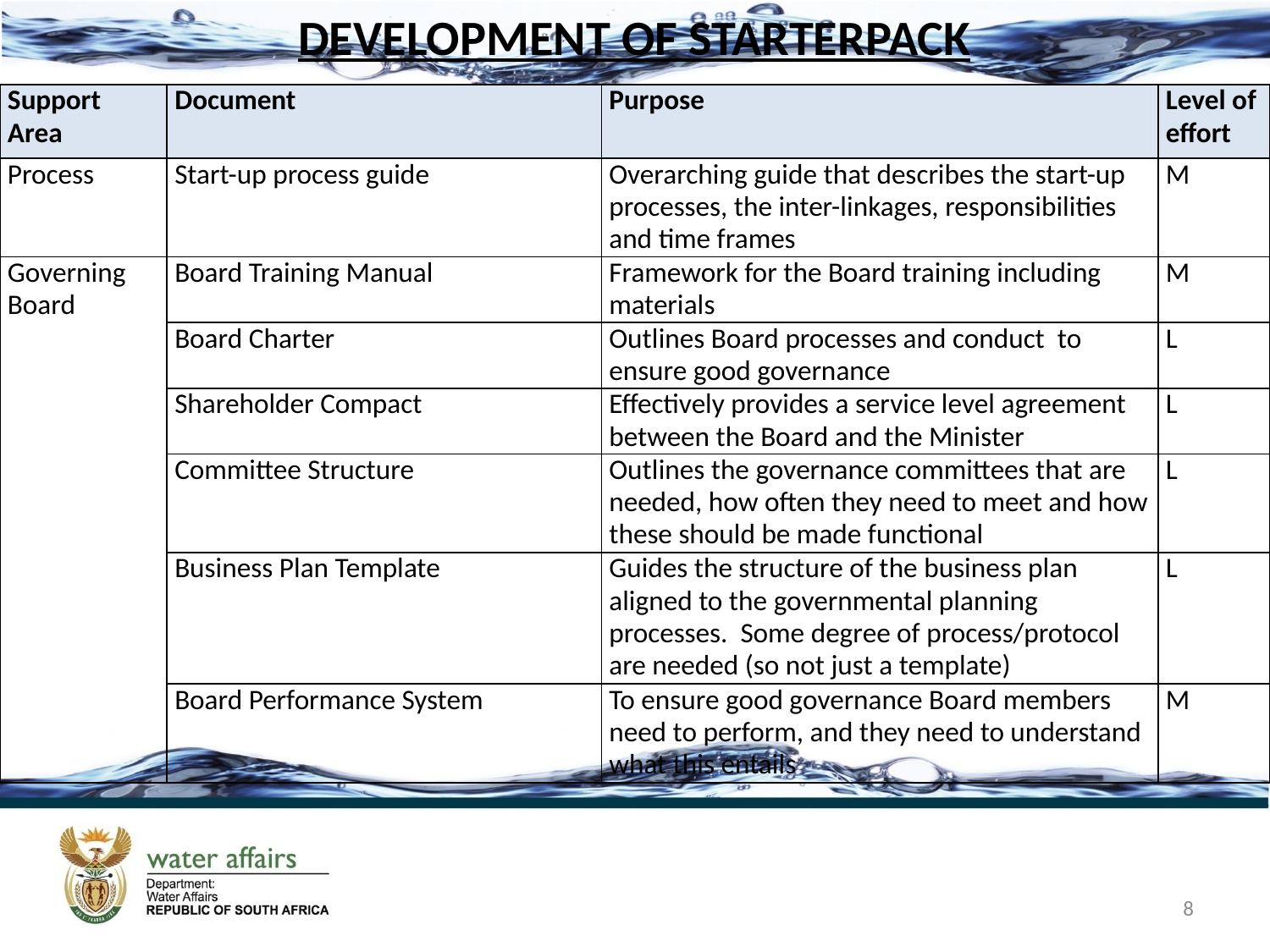

DEVELOPMENT OF STARTERPACK
| Support Area | Document | Purpose | Level of effort |
| --- | --- | --- | --- |
| Process | Start-up process guide | Overarching guide that describes the start-up processes, the inter-linkages, responsibilities and time frames | M |
| Governing Board | Board Training Manual | Framework for the Board training including materials | M |
|  | Board Charter | Outlines Board processes and conduct to ensure good governance | L |
|  | Shareholder Compact | Effectively provides a service level agreement between the Board and the Minister | L |
|  | Committee Structure | Outlines the governance committees that are needed, how often they need to meet and how these should be made functional | L |
|  | Business Plan Template | Guides the structure of the business plan aligned to the governmental planning processes. Some degree of process/protocol are needed (so not just a template) | L |
|  | Board Performance System | To ensure good governance Board members need to perform, and they need to understand what this entails | M |
8